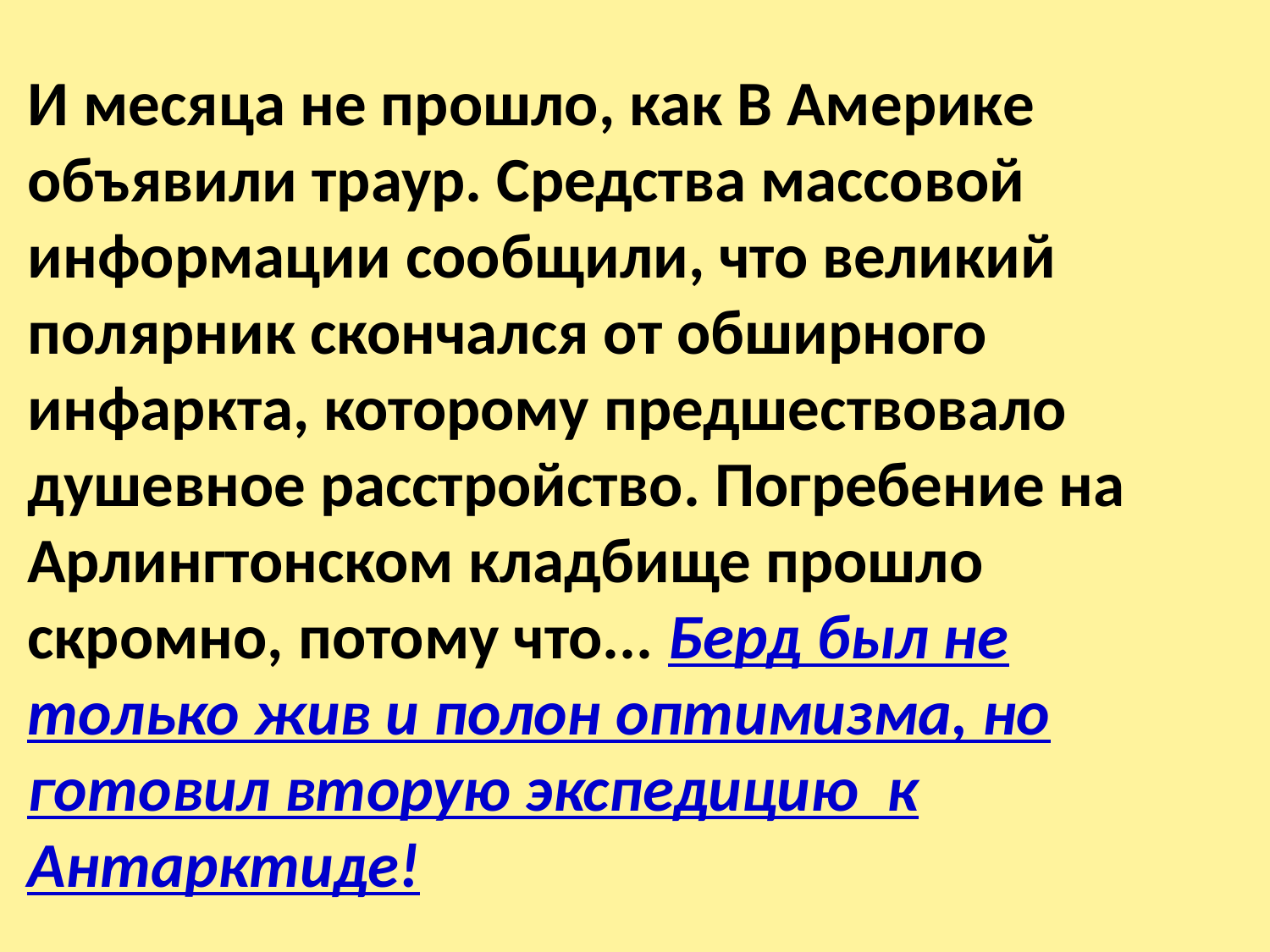

И месяца не прошло, как В Америке объявили траур. Средства массовой информации сообщили, что великий полярник скончался от обширного инфаркта, которому предшествовало душевное расстройство. Погребение на Арлингтонском кладбище прошло скромно, потому что... Берд был не только жив и полон оптимизма, но готовил вторую экспедицию  к Антарктиде!